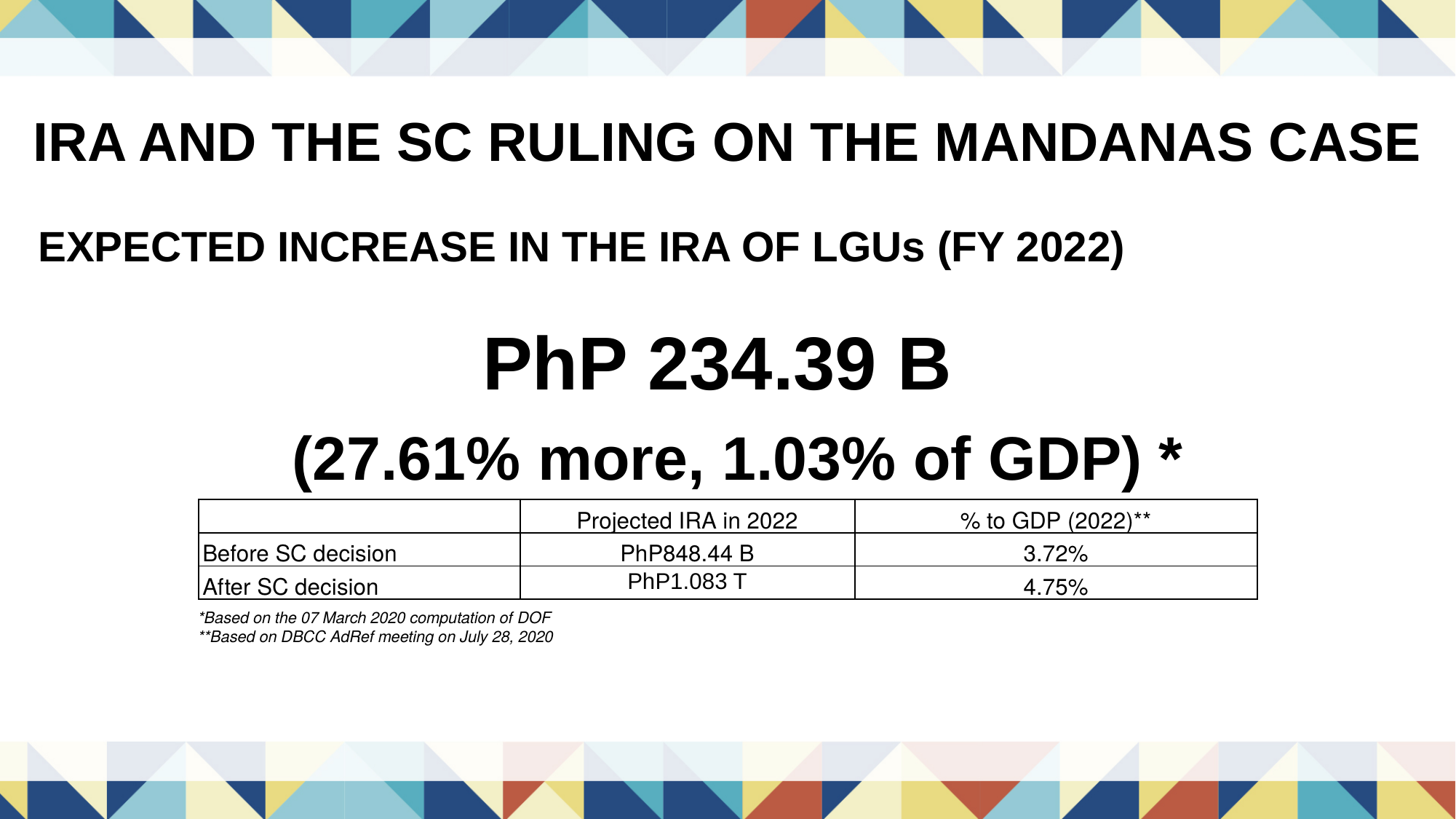

IRA AND THE SC RULING ON THE MANDANAS CASE
EXPECTED INCREASE IN THE IRA OF LGUs (FY 2022)
PhP 234.39 B
 (27.61% more, 1.03% of GDP) *

|  | Projected IRA in 2022 | % to GDP (2022)\*\* |
| --- | --- | --- |
| Before SC decision | PhP848.44 B | 3.72% |
| After SC decision | PhP1.083 T | 4.75% |
*Based on the 07 March 2020 computation of DOF
**Based on DBCC AdRef meeting on July 28, 2020